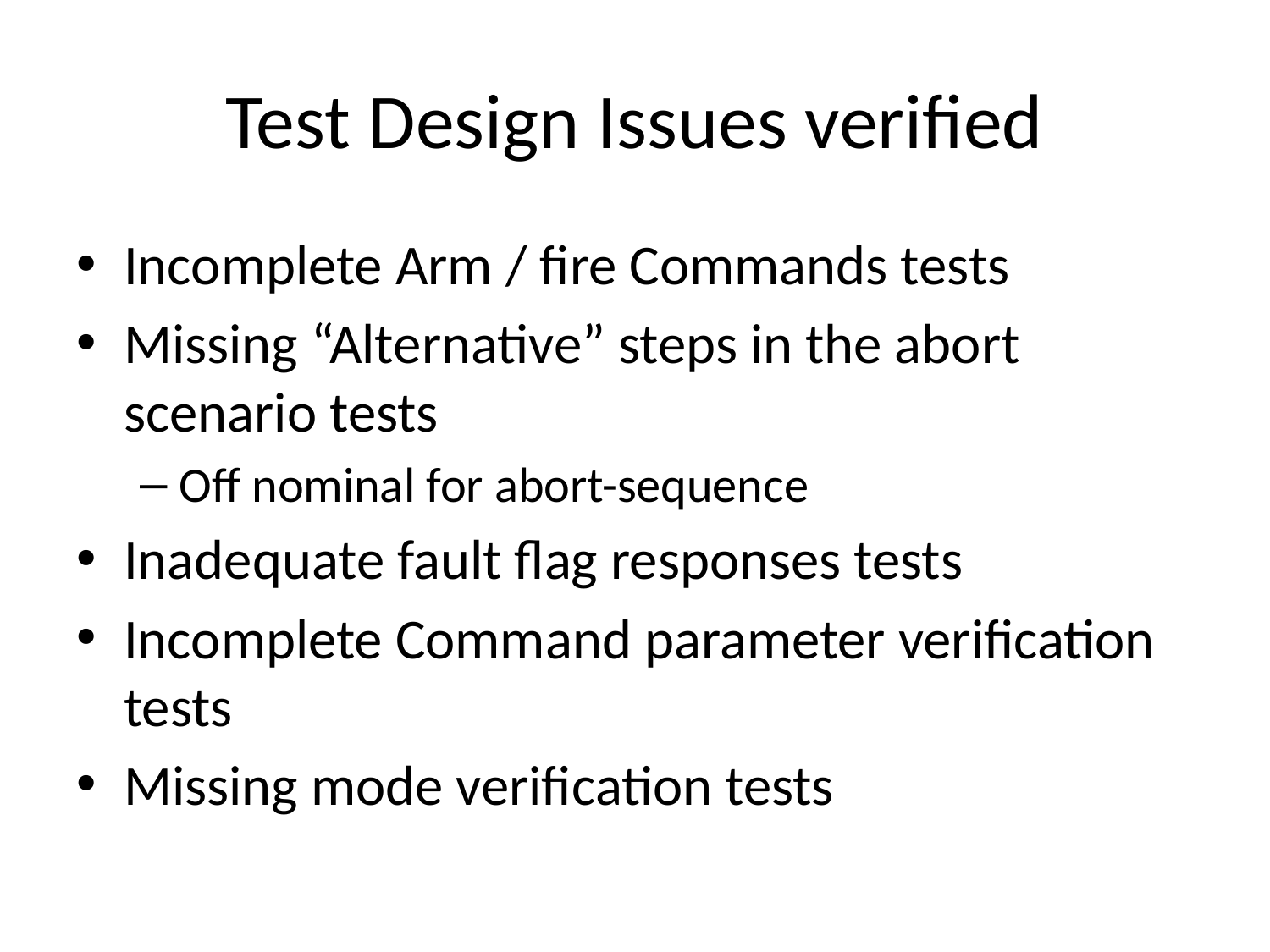

# Test Design Issues verified
Incomplete Arm / fire Commands tests
Missing “Alternative” steps in the abort scenario tests
Off nominal for abort-sequence
Inadequate fault flag responses tests
Incomplete Command parameter verification tests
Missing mode verification tests